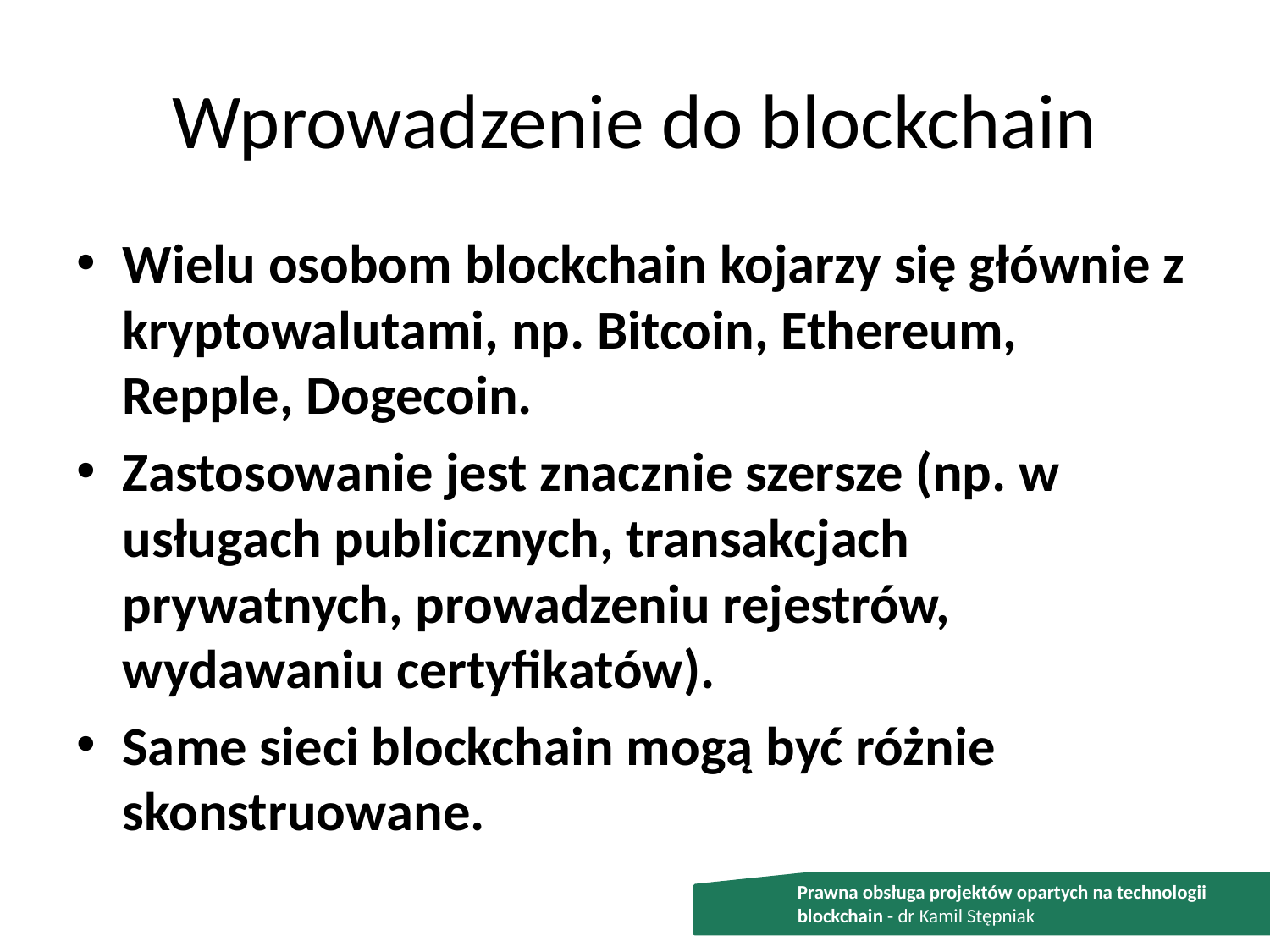

# Wprowadzenie do blockchain
Wielu osobom blockchain kojarzy się głównie z kryptowalutami, np. Bitcoin, Ethereum, Repple, Dogecoin.
Zastosowanie jest znacznie szersze (np. w usługach publicznych, transakcjach prywatnych, prowadzeniu rejestrów, wydawaniu certyfikatów).
Same sieci blockchain mogą być różnie skonstruowane.

Prawna obsługa projektów opartych na technologii blockchain - dr Kamil Stępniak